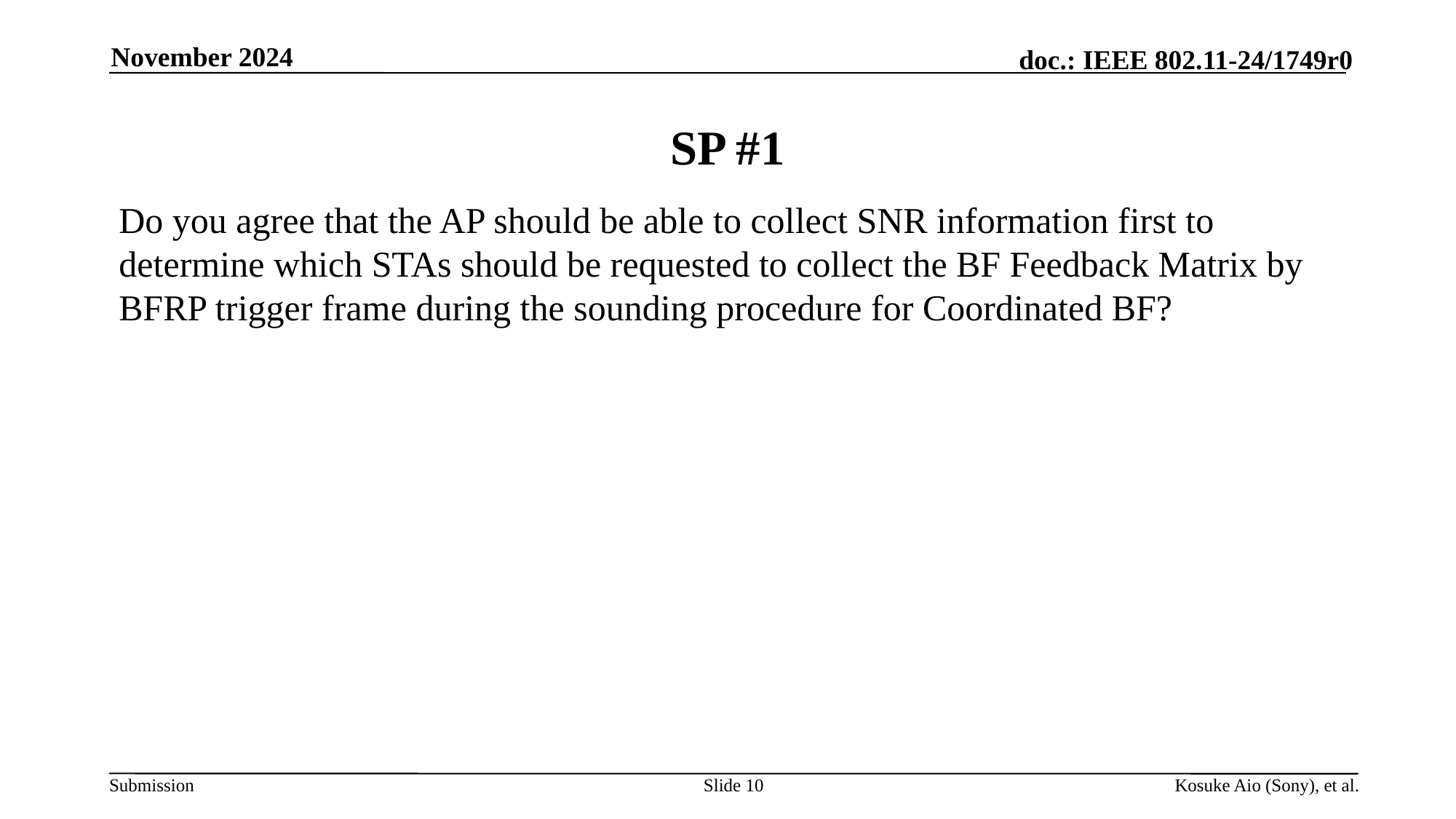

November 2024
# SP #1
Do you agree that the AP should be able to collect SNR information first to determine which STAs should be requested to collect the BF Feedback Matrix by BFRP trigger frame during the sounding procedure for Coordinated BF?
Slide 10
Kosuke Aio (Sony), et al.